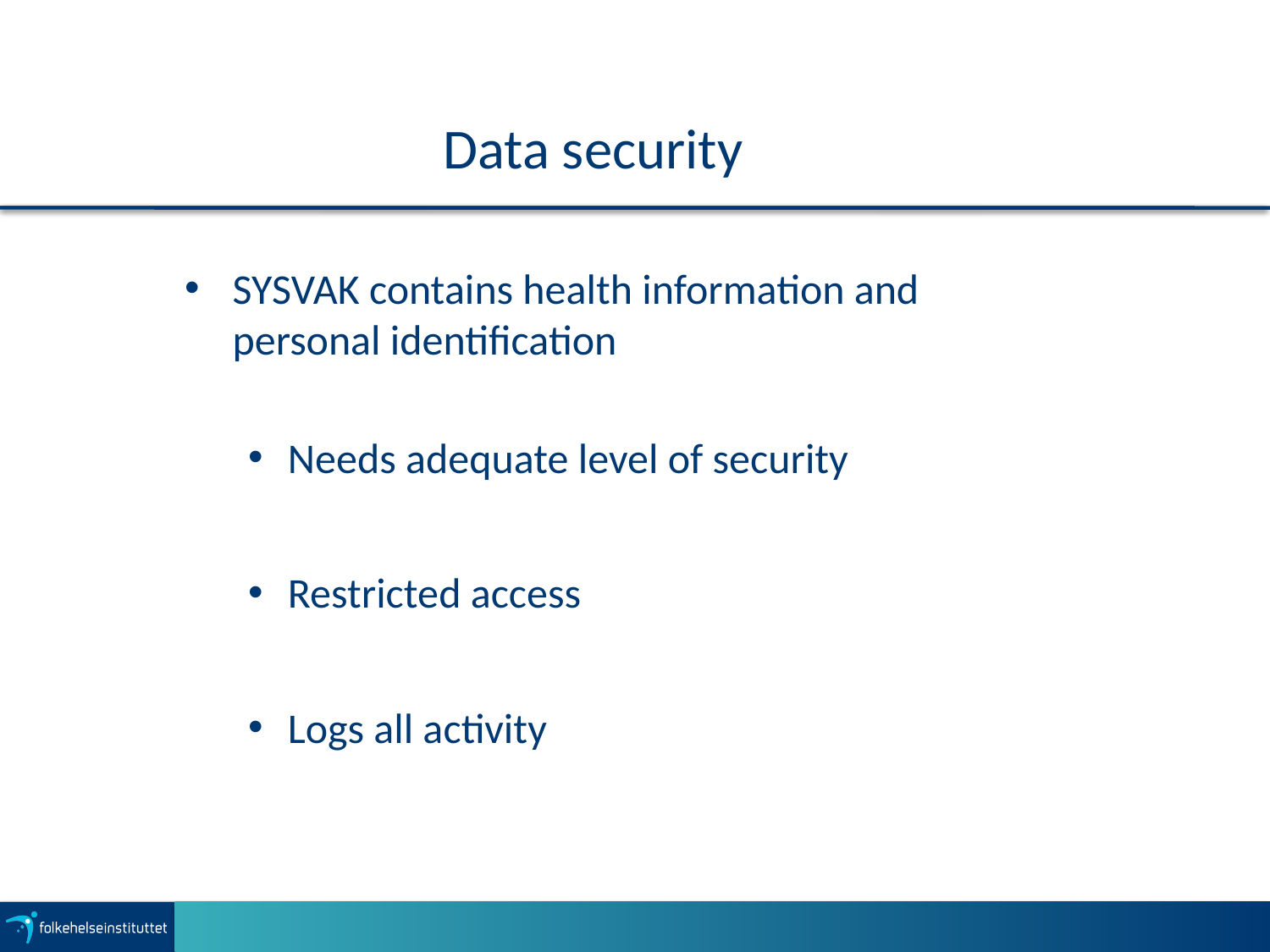

# Data security
SYSVAK contains health information and personal identification

Needs adequate level of security

Restricted access

Logs all activity